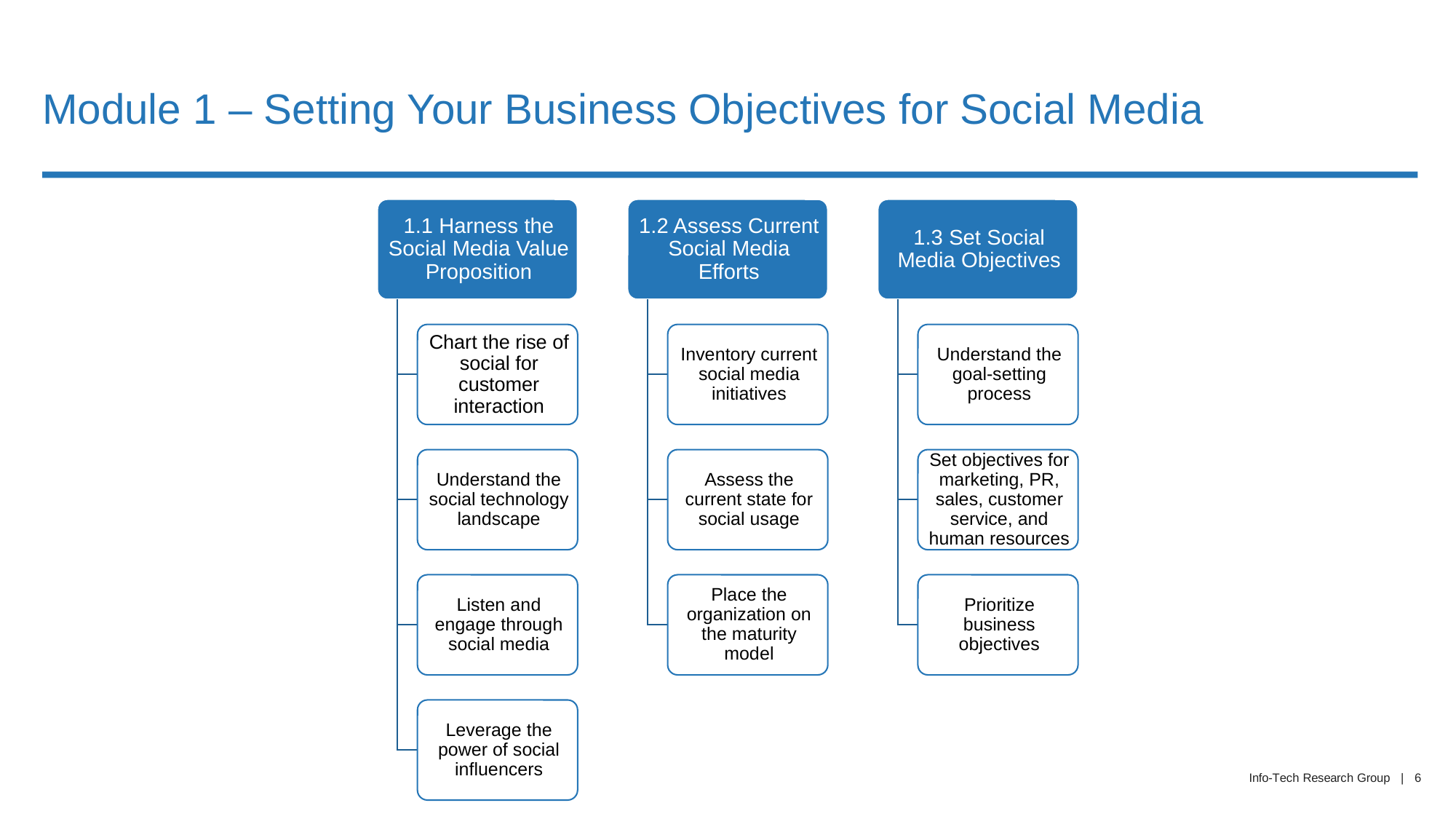

# Module 1 – Setting Your Business Objectives for Social Media

1.1 Harness the Social Media Value Proposition
Chart the rise of social for customer interaction
Understand the social technology landscape
Listen and engage through social media
Leverage the power of social influencers
1.2 Assess Current Social Media Efforts
Inventory current social media initiatives
Assess the current state for social usage
Place the organization on the maturity model
1.3 Set Social Media Objectives
Understand the goal-setting process
Set objectives for marketing, PR, sales, customer service, and human resources
Prioritize business objectives